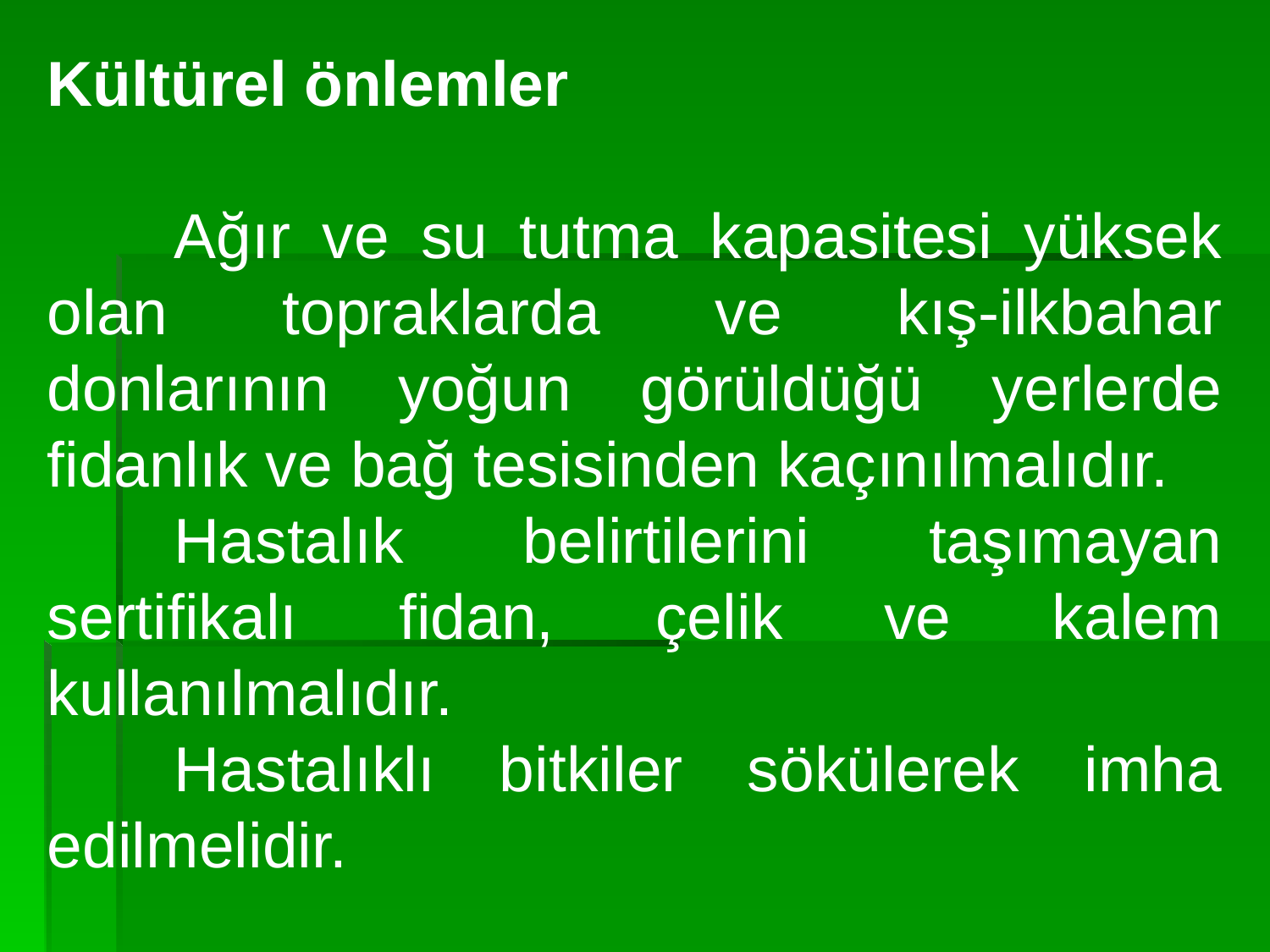

Kültürel önlemler

	Ağır ve su tutma kapasitesi yüksek olan topraklarda ve kış-ilkbahar donlarının yoğun görüldüğü yerlerde fidanlık ve bağ tesisinden kaçınılmalıdır.
	Hastalık belirtilerini taşımayan sertifikalı fidan, çelik ve kalem kullanılmalıdır.
	Hastalıklı bitkiler sökülerek imha edilmelidir.